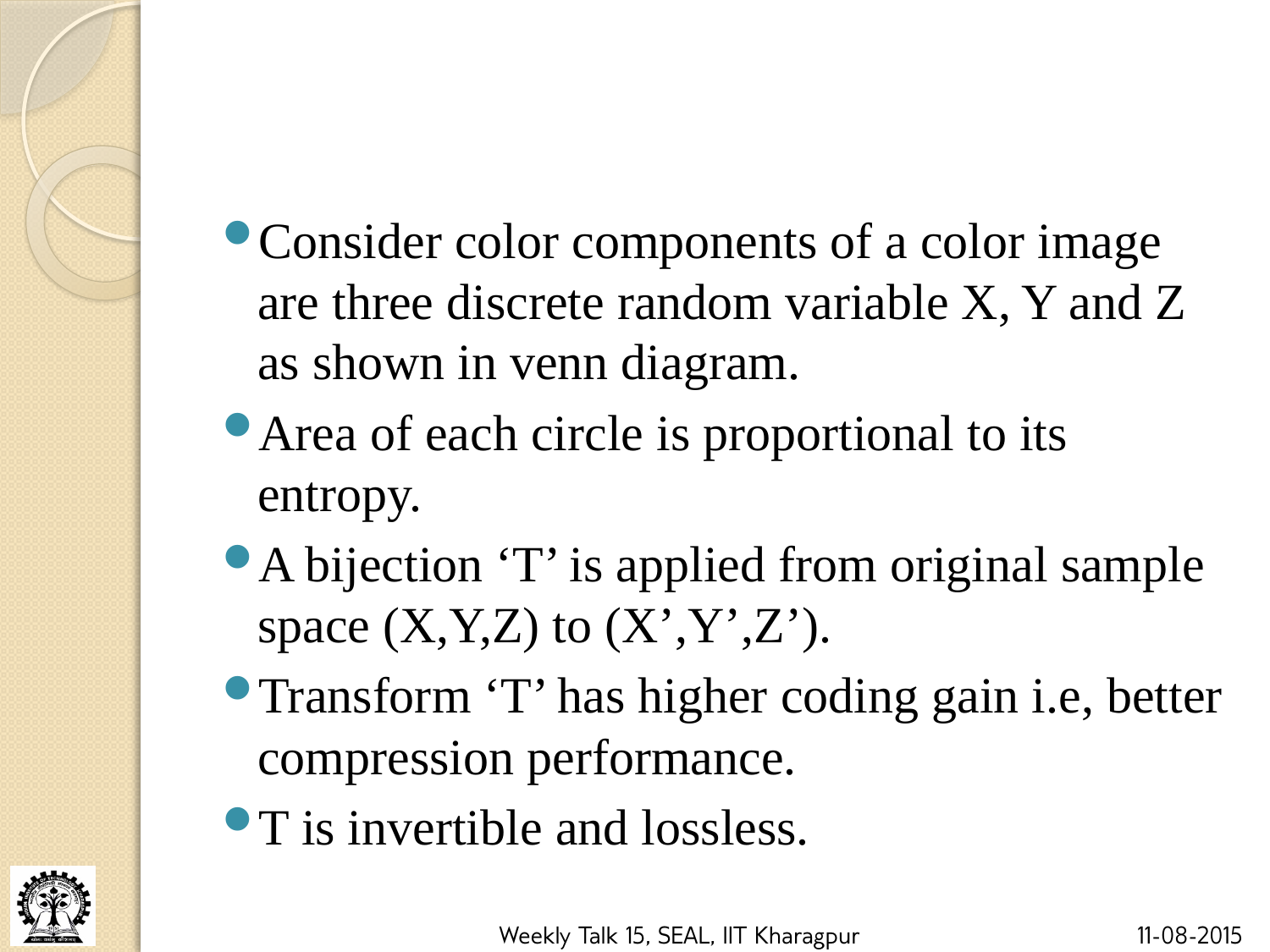

#
Consider color components of a color image are three discrete random variable X, Y and Z as shown in venn diagram.
Area of each circle is proportional to its entropy.
A bijection ‘T’ is applied from original sample space (X,Y,Z) to (X’,Y’,Z’).
Transform ‘T’ has higher coding gain i.e, better compression performance.
T is invertible and lossless.